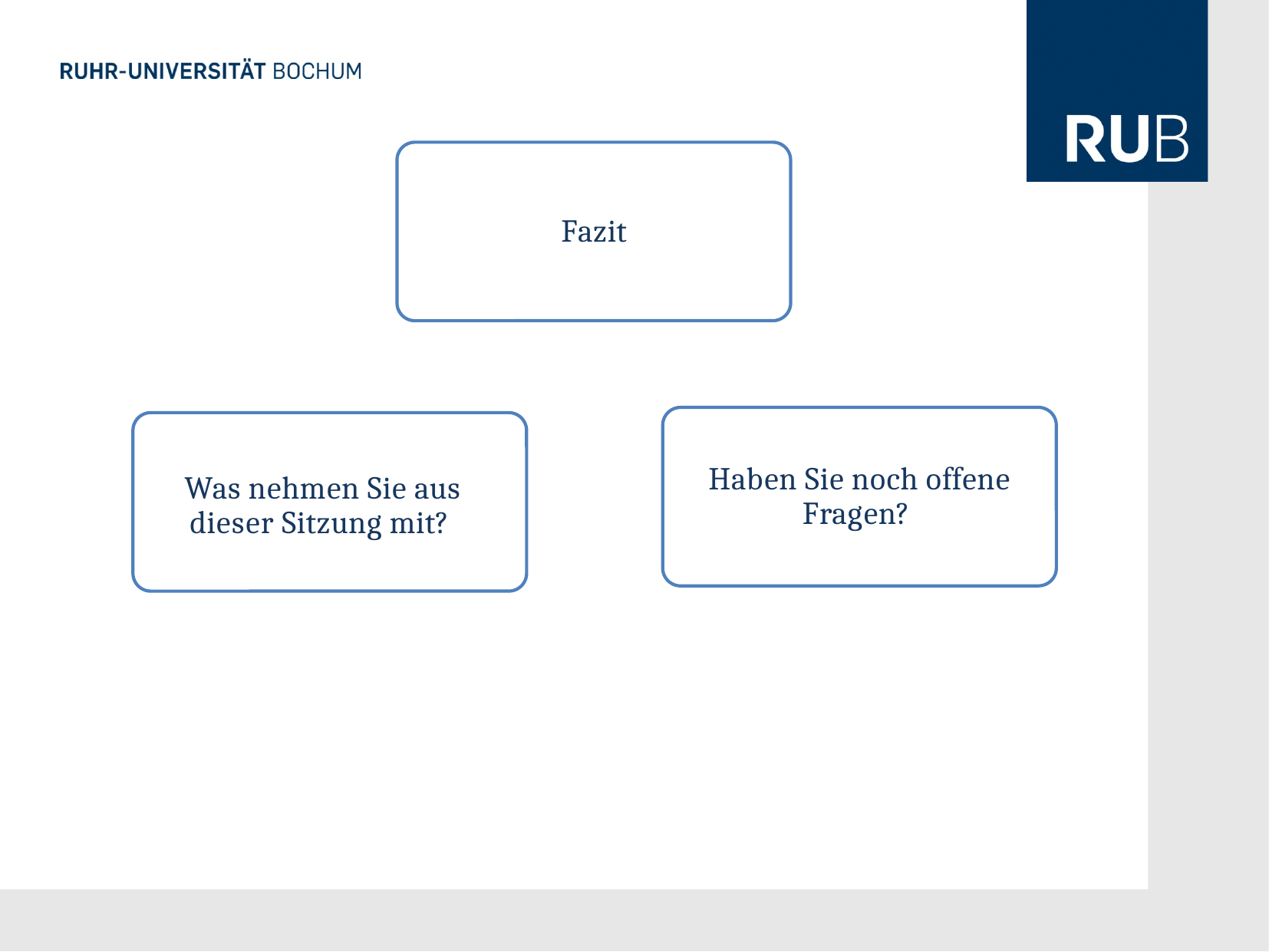

Fazit

Haben Sie noch offene Fragen?

Was nehmen Sie aus dieser Sitzung mit?